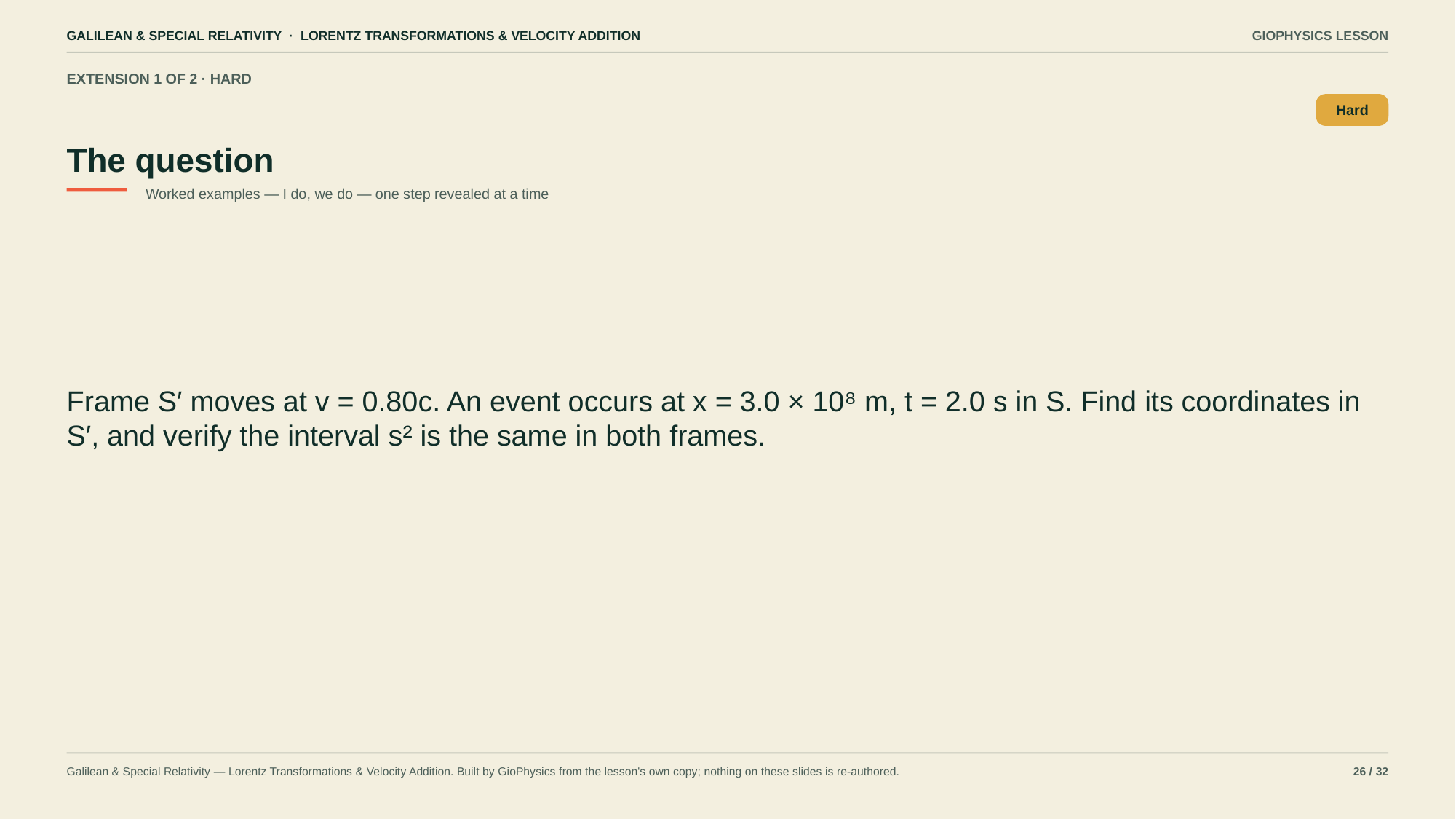

GALILEAN & SPECIAL RELATIVITY  ·  LORENTZ TRANSFORMATIONS & VELOCITY ADDITION
GIOPHYSICS LESSON

EXTENSION 1 OF 2 · HARD
The question

Hard
Worked examples — I do, we do — one step revealed at a time

Frame S′ moves at v = 0.80c. An event occurs at x = 3.0 × 10⁸ m, t = 2.0 s in S. Find its coordinates in S′, and verify the interval s² is the same in both frames.

Galilean & Special Relativity — Lorentz Transformations & Velocity Addition. Built by GioPhysics from the lesson's own copy; nothing on these slides is re-authored.
26 / 32